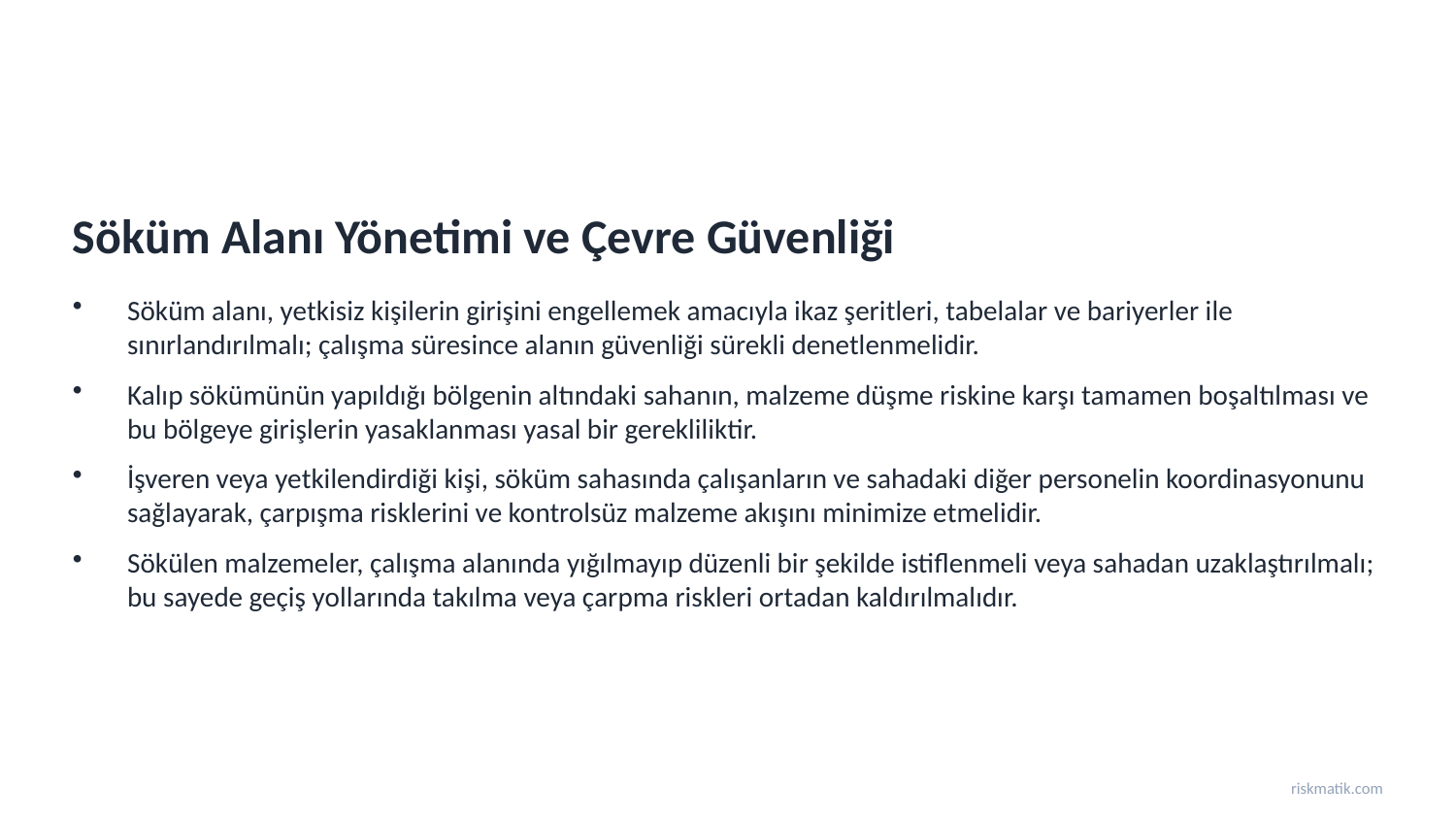

Söküm Alanı Yönetimi ve Çevre Güvenliği
Söküm alanı, yetkisiz kişilerin girişini engellemek amacıyla ikaz şeritleri, tabelalar ve bariyerler ile sınırlandırılmalı; çalışma süresince alanın güvenliği sürekli denetlenmelidir.
Kalıp sökümünün yapıldığı bölgenin altındaki sahanın, malzeme düşme riskine karşı tamamen boşaltılması ve bu bölgeye girişlerin yasaklanması yasal bir gerekliliktir.
İşveren veya yetkilendirdiği kişi, söküm sahasında çalışanların ve sahadaki diğer personelin koordinasyonunu sağlayarak, çarpışma risklerini ve kontrolsüz malzeme akışını minimize etmelidir.
Sökülen malzemeler, çalışma alanında yığılmayıp düzenli bir şekilde istiflenmeli veya sahadan uzaklaştırılmalı; bu sayede geçiş yollarında takılma veya çarpma riskleri ortadan kaldırılmalıdır.
riskmatik.com